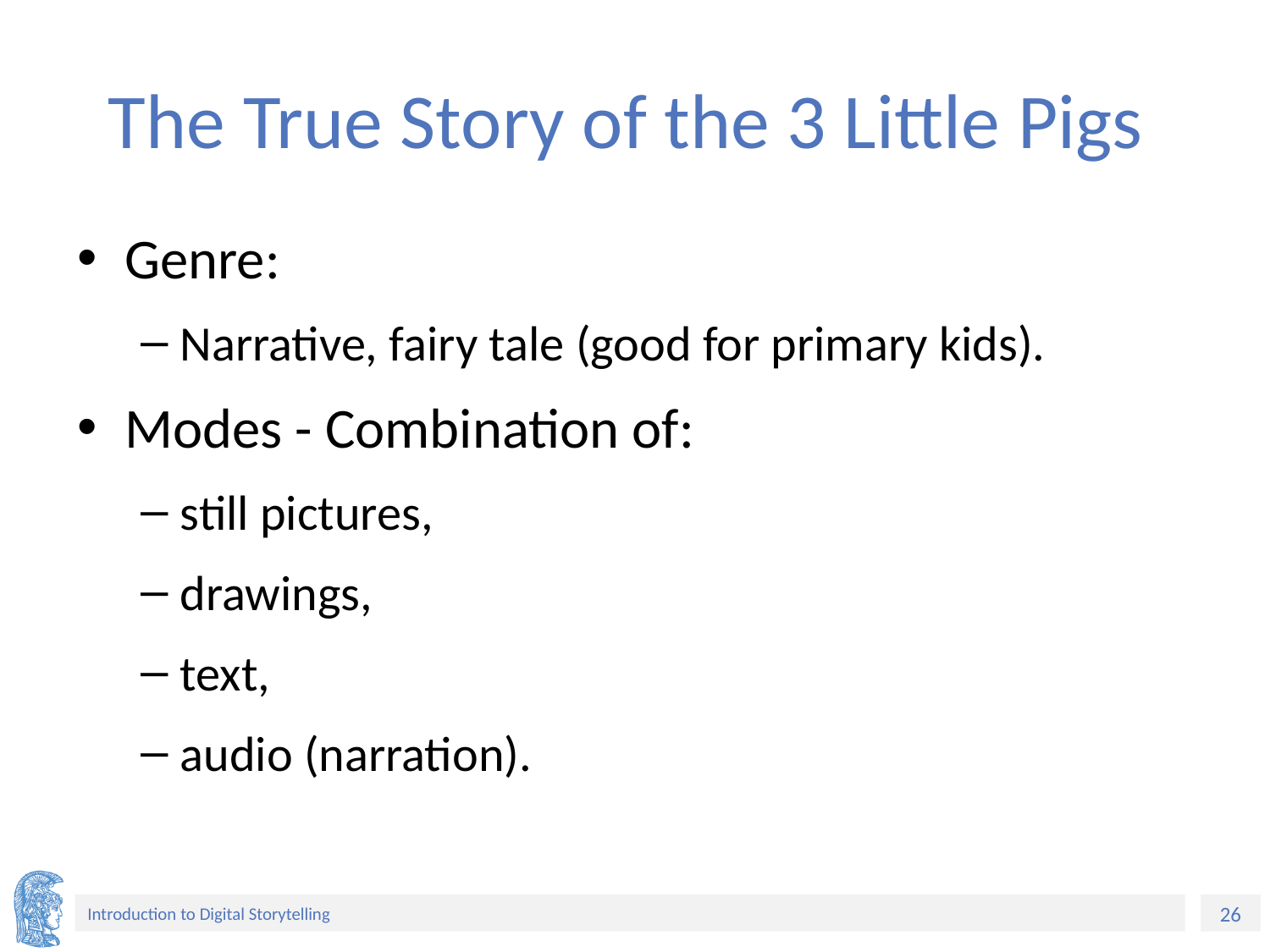

# The True Story of the 3 Little Pigs
Genre:
Narrative, fairy tale (good for primary kids).
Modes - Combination of:
still pictures,
drawings,
text,
audio (narration).